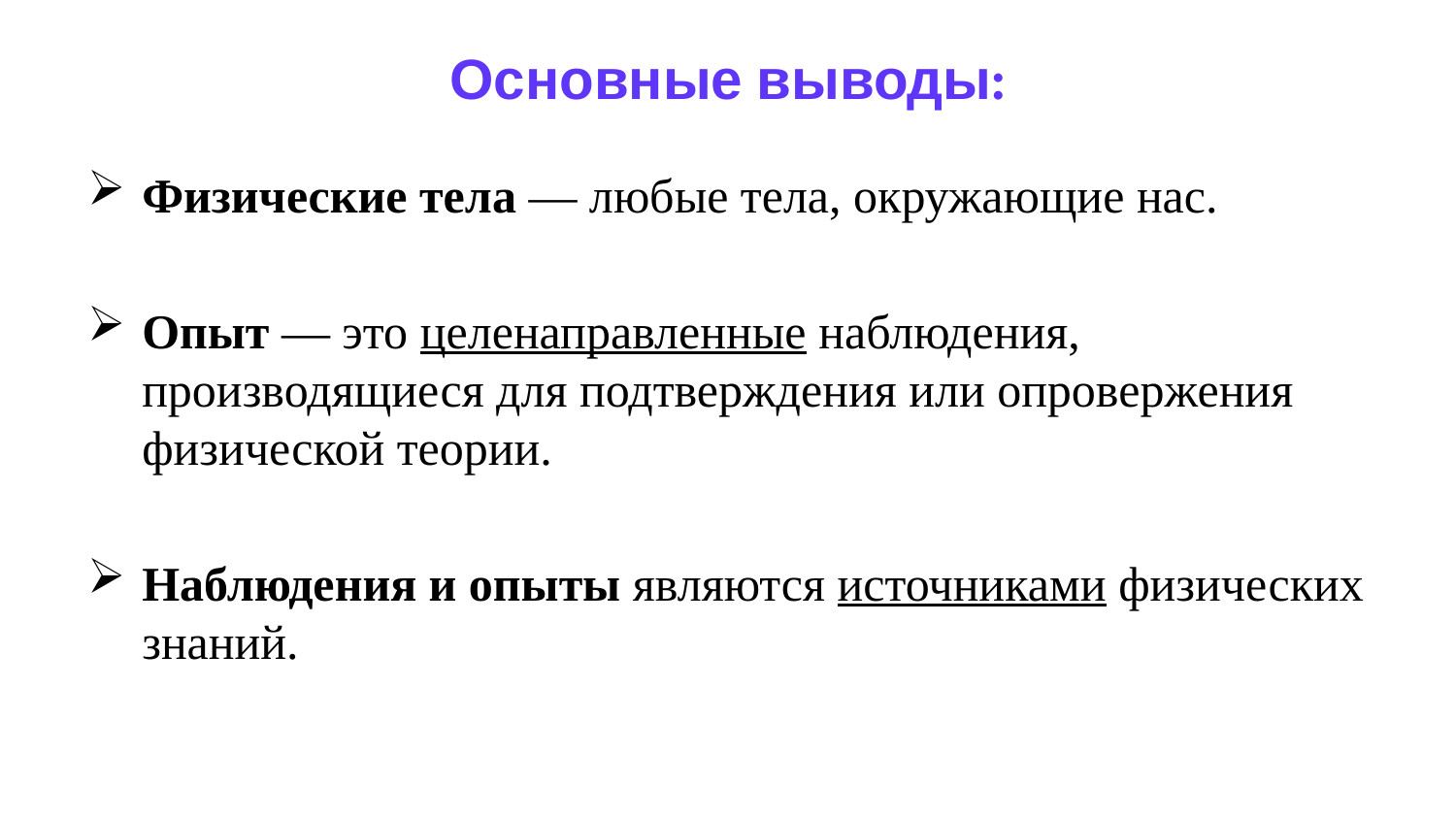

# Основные выводы:
Физические тела — любые тела, окружающие нас.

Опыт — это целенаправленные наблюдения, производящиеся для подтверждения или опровержения физической теории.

Наблюдения и опыты являются источниками физических знаний.